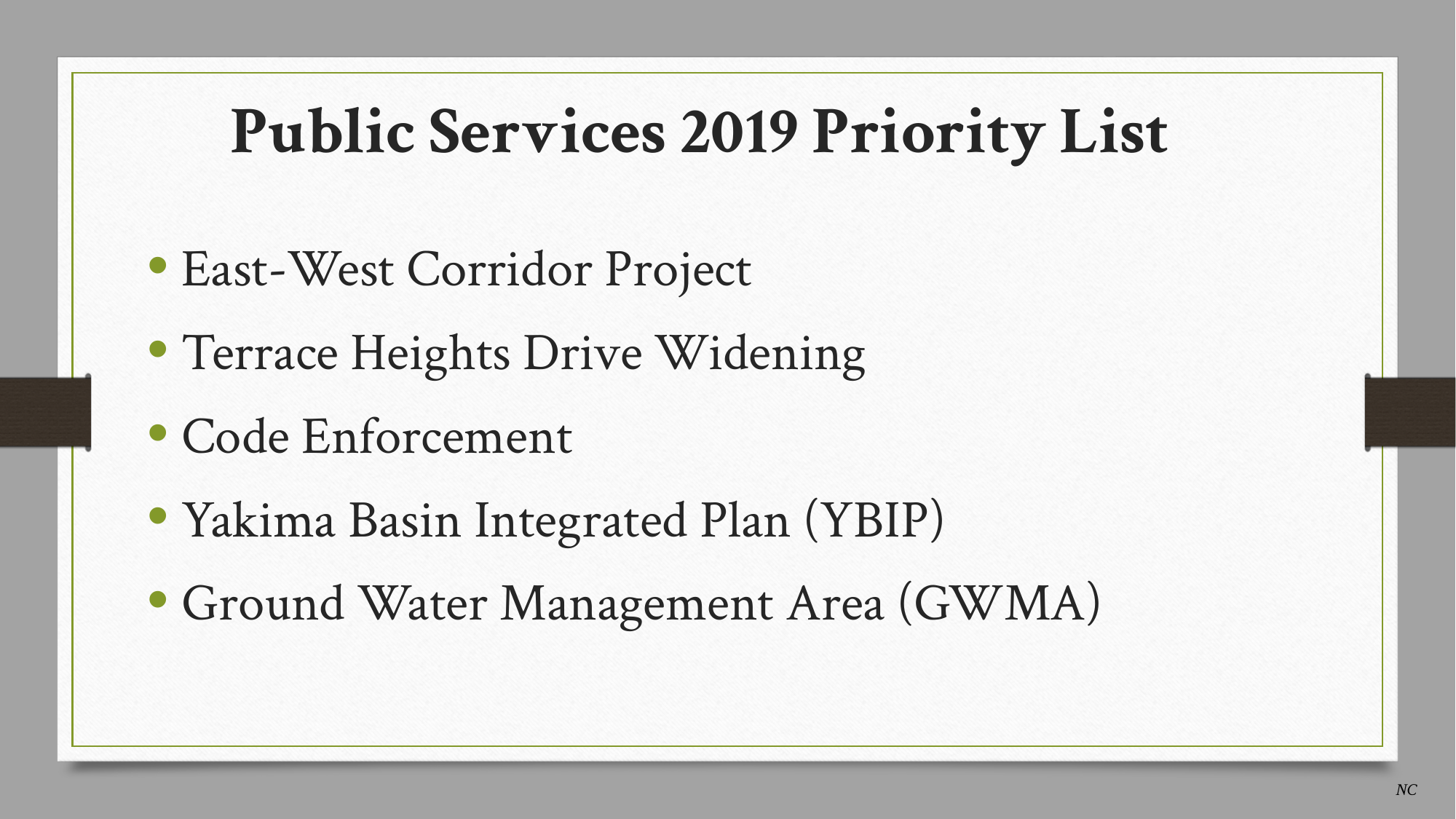

Public Services 2019 Priority List
East-West Corridor Project
Terrace Heights Drive Widening
Code Enforcement
Yakima Basin Integrated Plan (YBIP)
Ground Water Management Area (GWMA)

NC